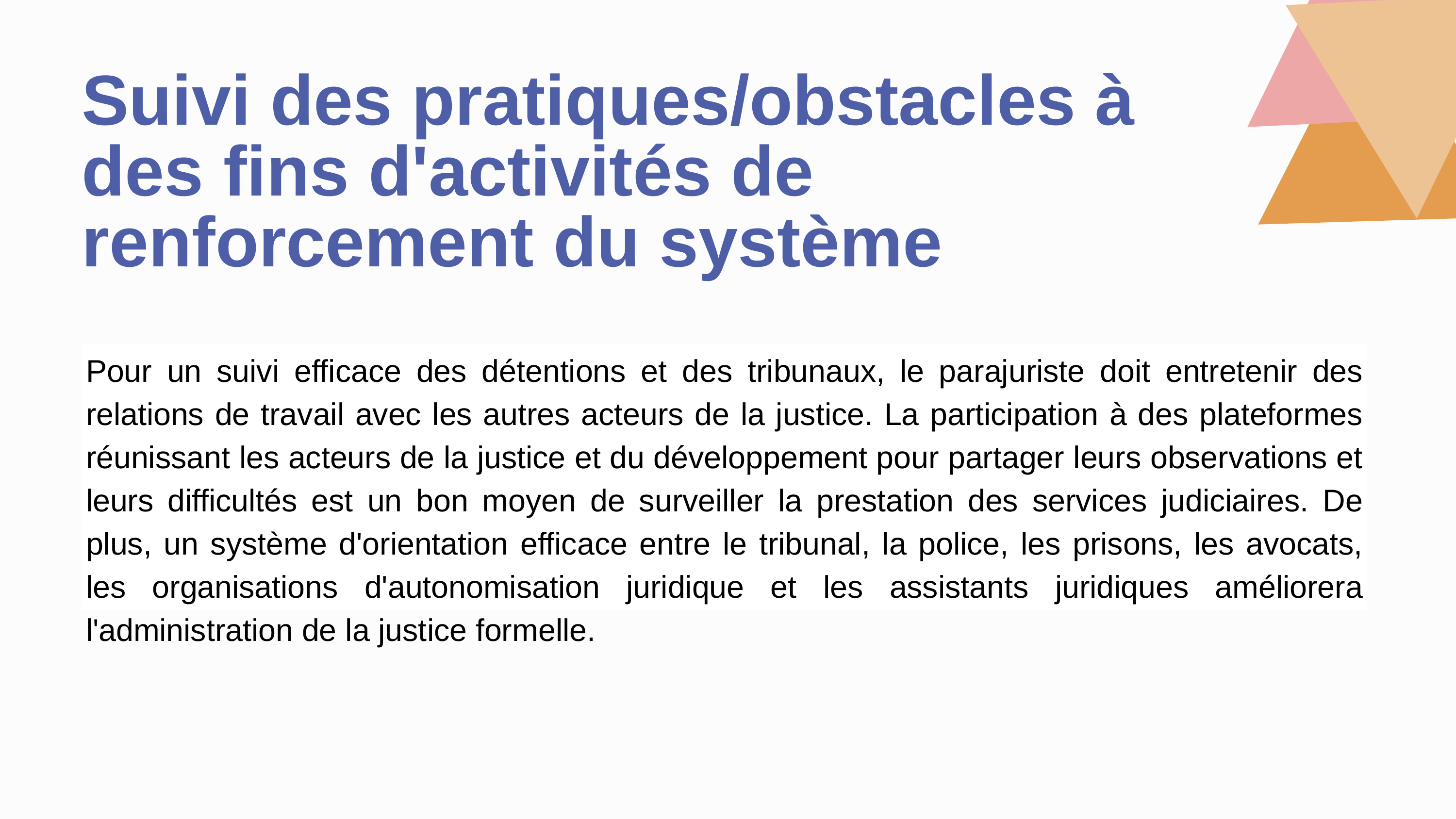

Suivi des pratiques/obstacles à des fins d'activités de renforcement du système

Pour un suivi efficace des détentions et des tribunaux, le parajuriste doit entretenir des relations de travail avec les autres acteurs de la justice. La participation à des plateformes réunissant les acteurs de la justice et du développement pour partager leurs observations et leurs difficultés est un bon moyen de surveiller la prestation des services judiciaires. De plus, un système d'orientation efficace entre le tribunal, la police, les prisons, les avocats, les organisations d'autonomisation juridique et les assistants juridiques améliorera l'administration de la justice formelle.